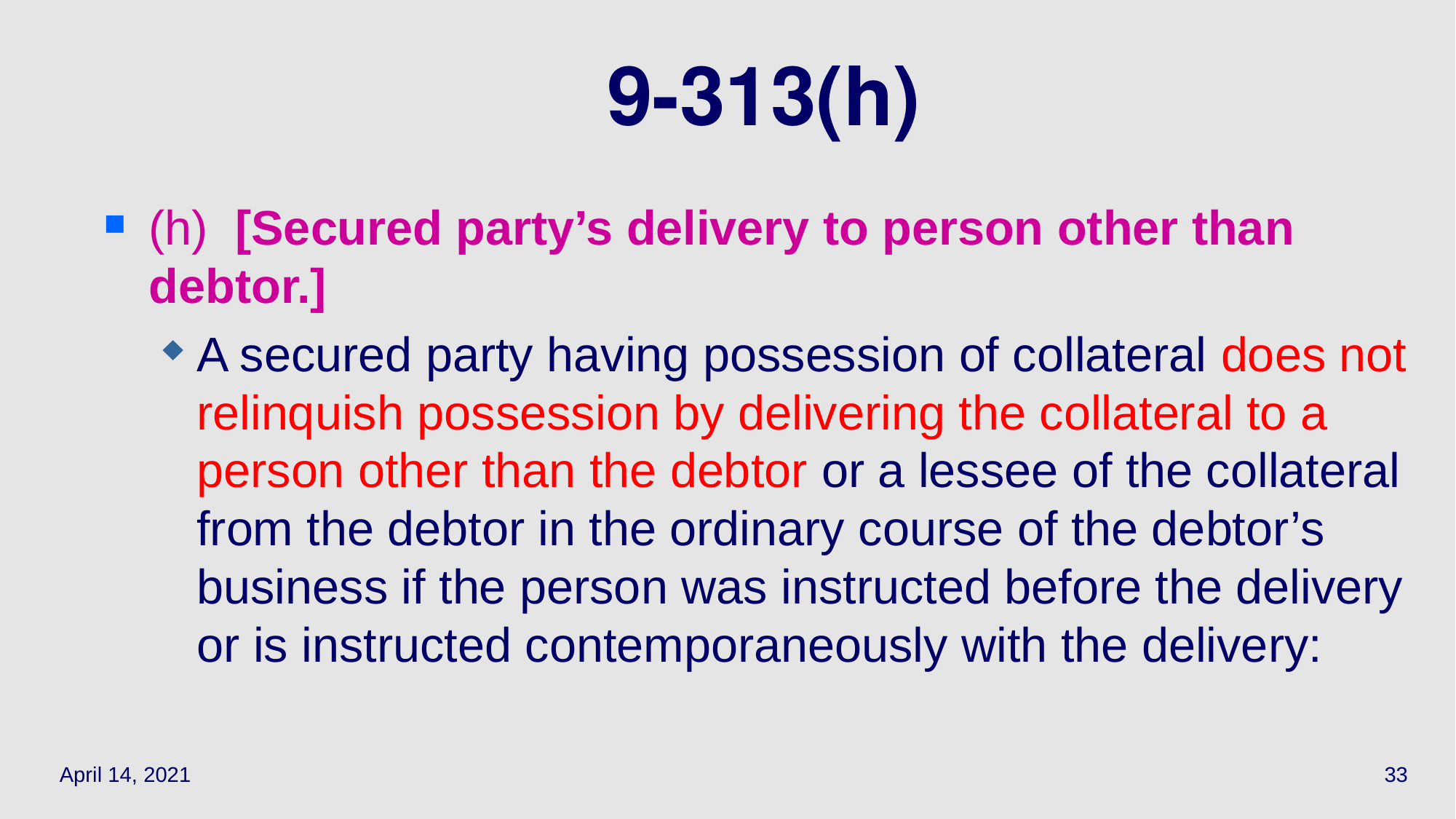

# 9-313(h)
(h)  [Secured party’s delivery to person other than debtor.]
A secured party having possession of collateral does not relinquish possession by delivering the collateral to a person other than the debtor or a lessee of the collateral from the debtor in the ordinary course of the debtor’s business if the person was instructed before the delivery or is instructed contemporaneously with the delivery:
April 14, 2021
33